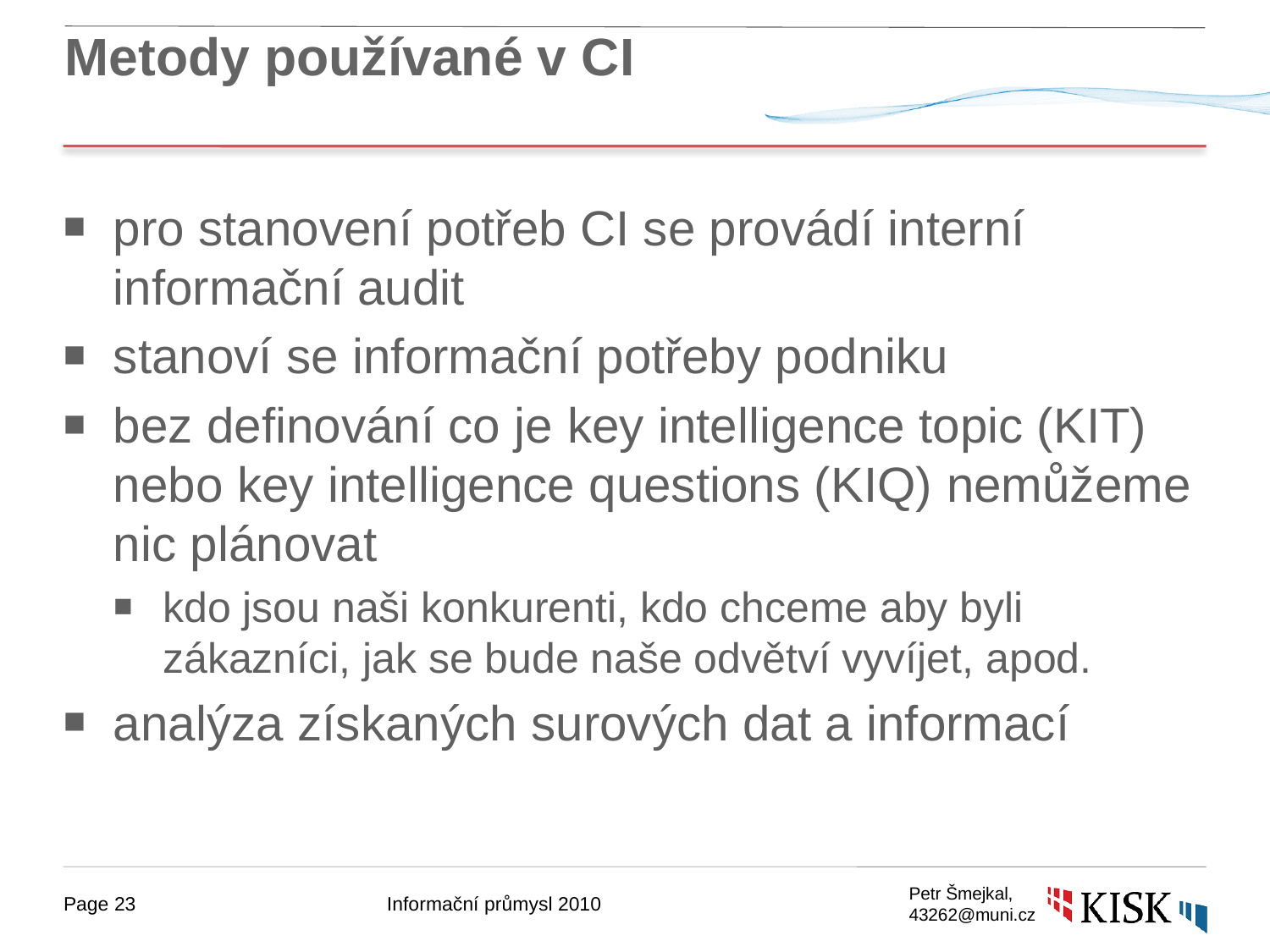

# Metody používané v CI
pro stanovení potřeb CI se provádí interní informační audit
stanoví se informační potřeby podniku
bez definování co je key intelligence topic (KIT) nebo key intelligence questions (KIQ) nemůžeme nic plánovat
kdo jsou naši konkurenti, kdo chceme aby byli zákazníci, jak se bude naše odvětví vyvíjet, apod.
analýza získaných surových dat a informací